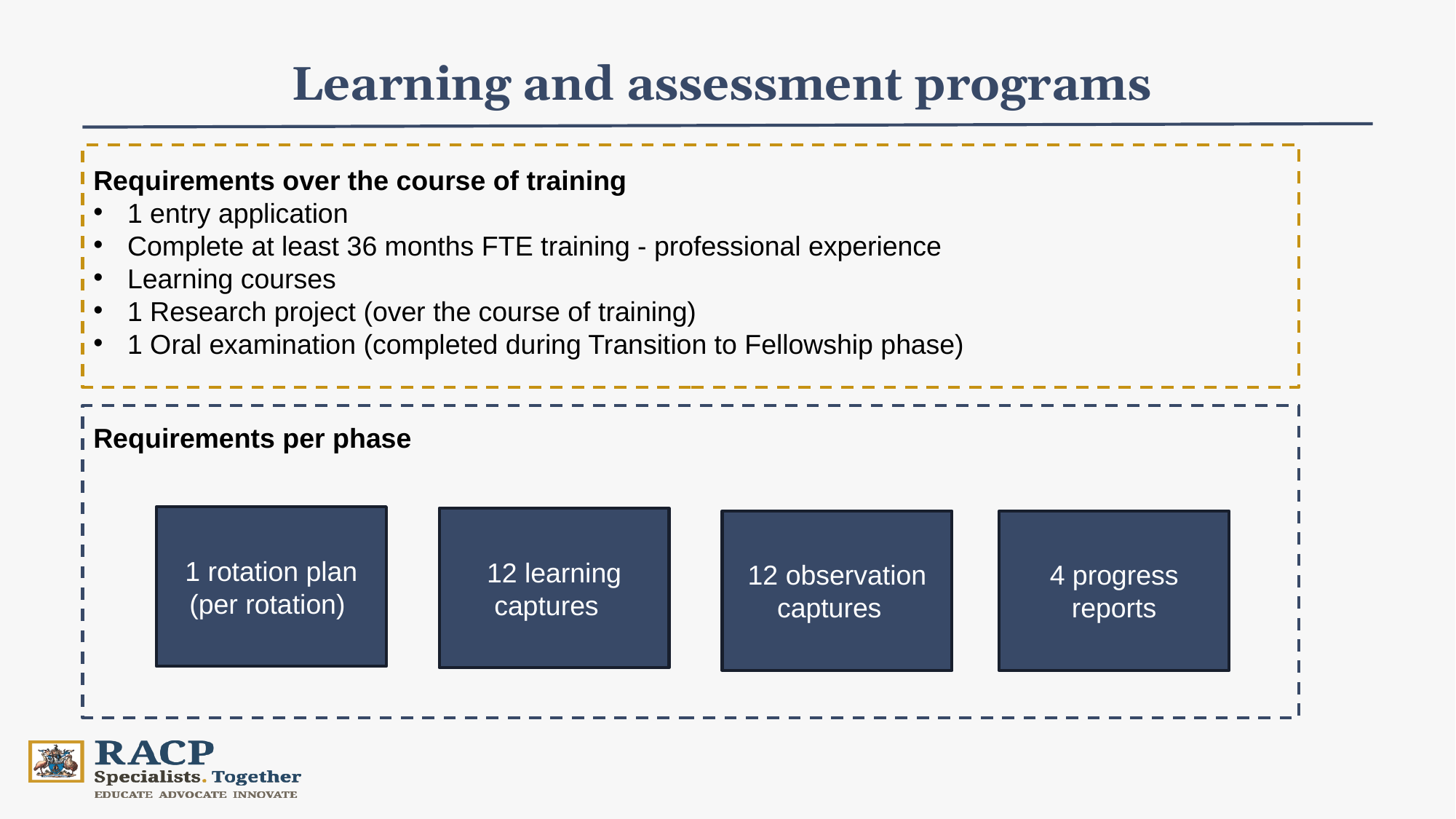

Learning and assessment programs

Requirements over the course of training
1 entry application
Complete at least 36 months FTE training - professional experience
Learning courses
1 Research project (over the course of training)
1 Oral examination (completed during Transition to Fellowship phase)

Requirements per phase
1 rotation plan (per rotation)
12 learning captures
12 observation captures
4 progress reports